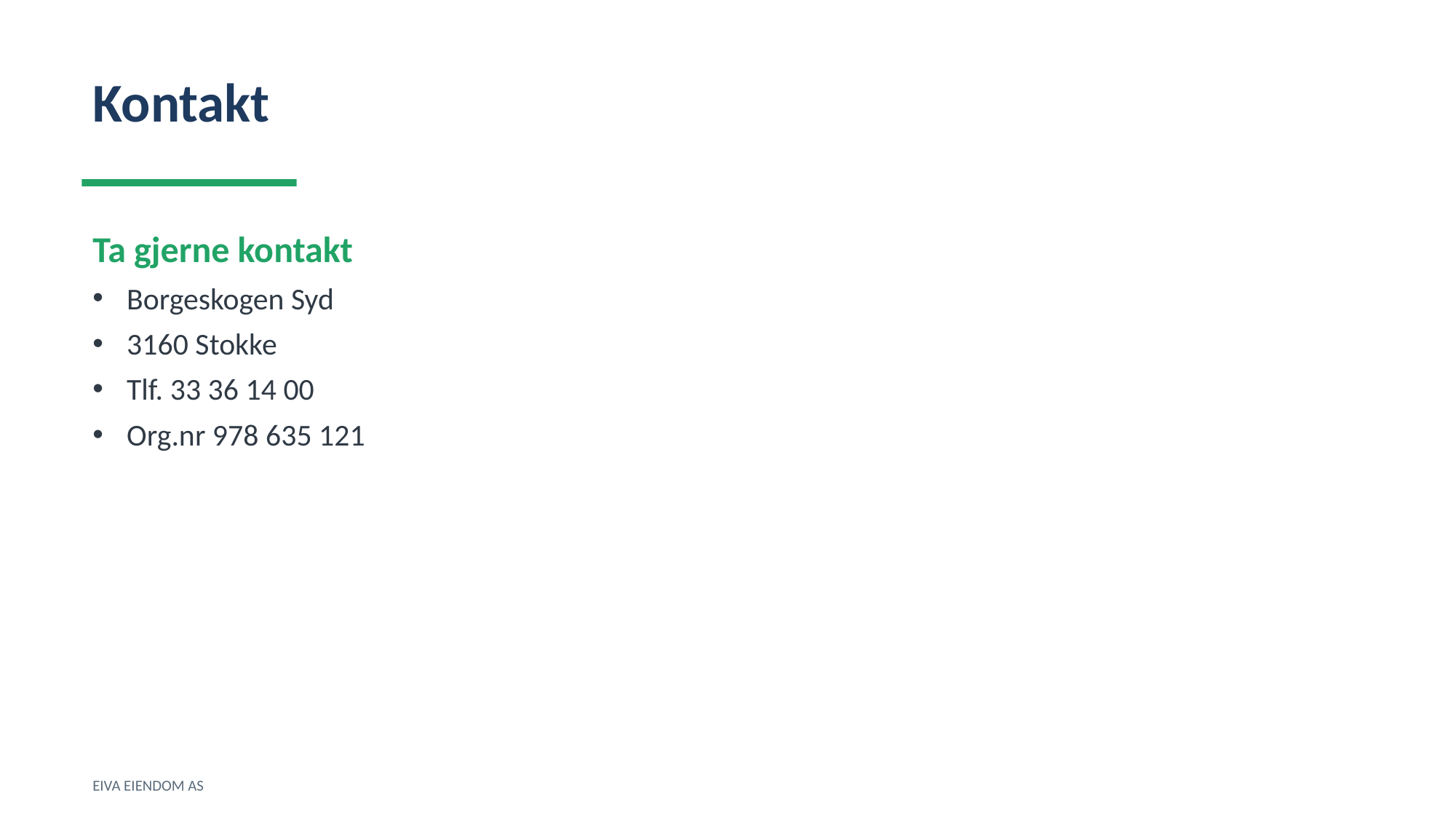

Kontakt

Ta gjerne kontakt
Borgeskogen Syd
3160 Stokke
Tlf. 33 36 14 00
Org.nr 978 635 121
EIVA EIENDOM AS